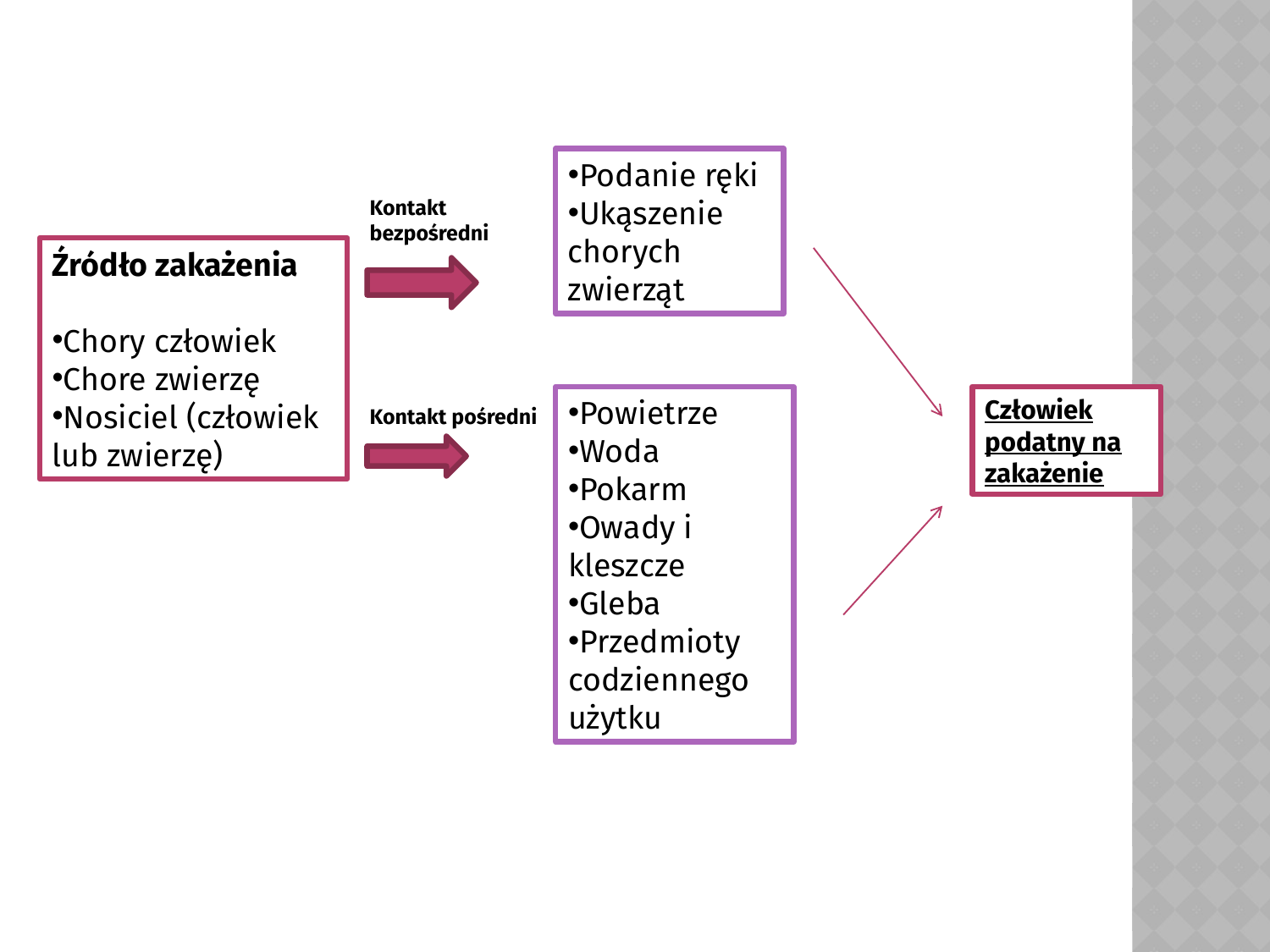

Podanie ręki
Ukąszenie chorych zwierząt
Kontakt bezpośredni
Źródło zakażenia

Chory człowiek
Chore zwierzę
Nosiciel (człowiek lub zwierzę)

Powietrze
Woda
Pokarm
Owady i kleszcze
Gleba
Przedmioty codziennego użytku
Człowiek podatny na zakażenie
Kontakt pośredni